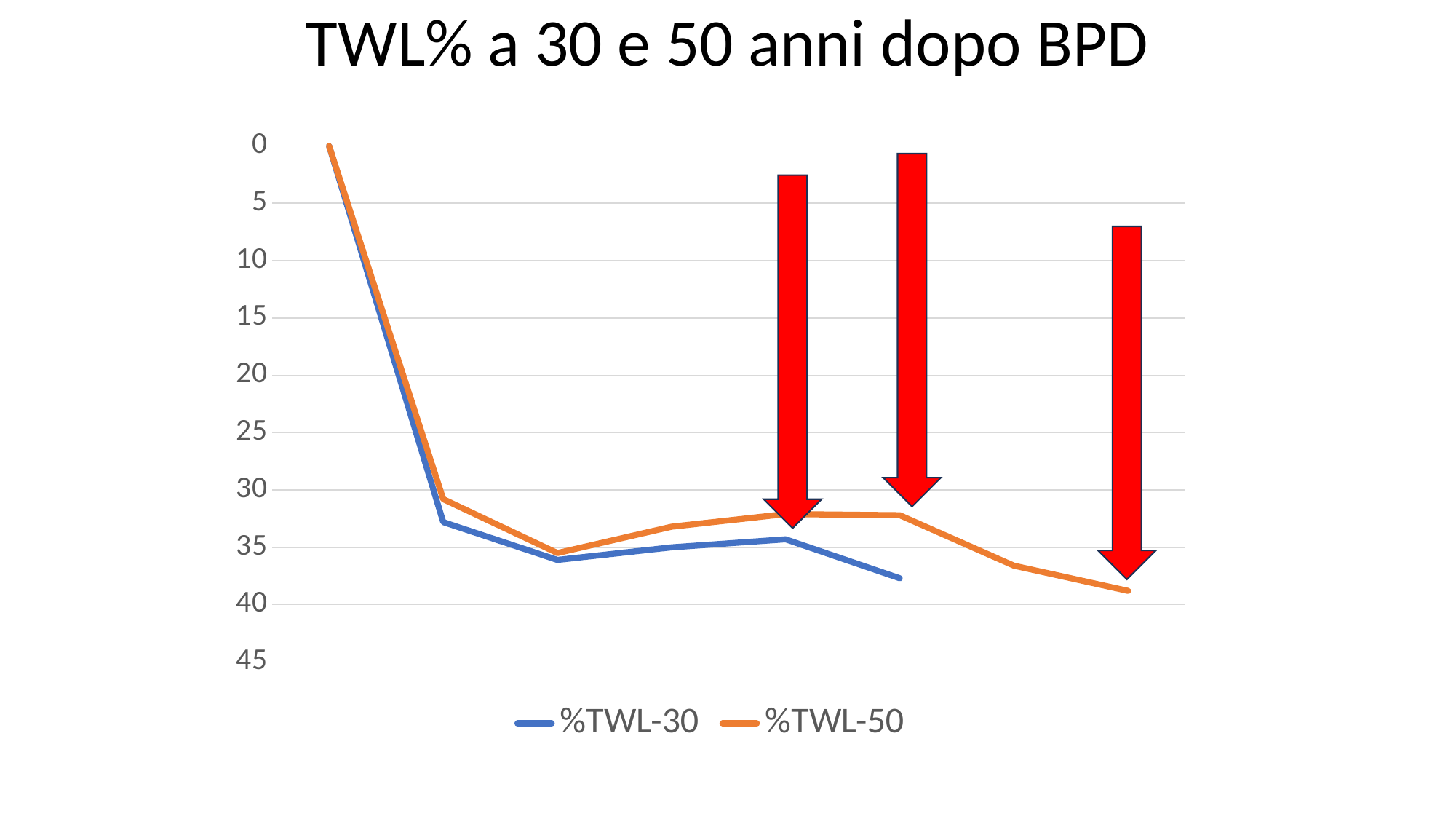

TWL% a 30 e 50 anni dopo BPD

### Chart

| Category | %TWL-30 | %TWL-50 |
|---|---|---|